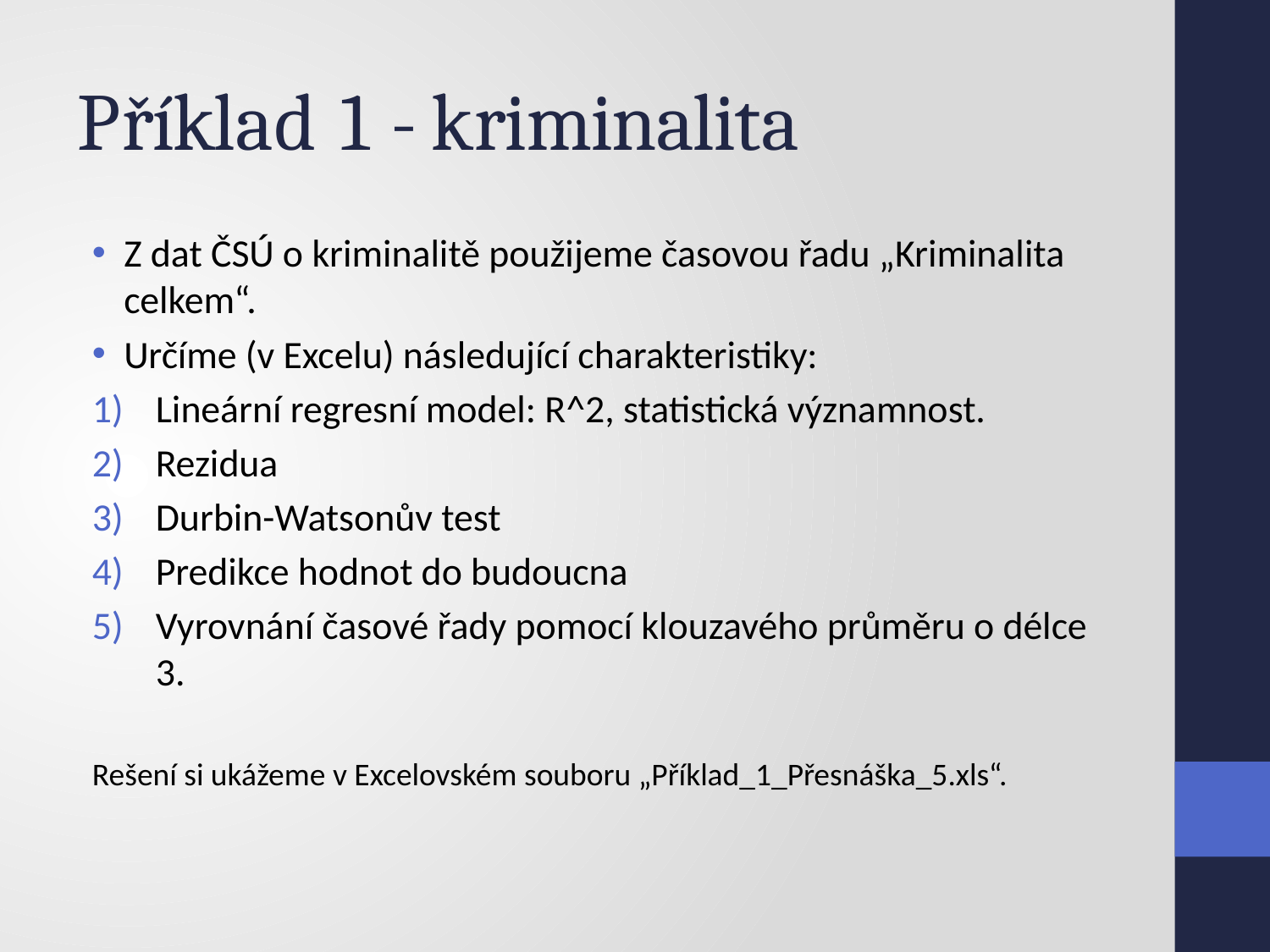

# Příklad 1 - kriminalita
Z dat ČSÚ o kriminalitě použijeme časovou řadu „Kriminalita celkem“.
Určíme (v Excelu) následující charakteristiky:
Lineární regresní model: R^2, statistická významnost.
Rezidua
Durbin-Watsonův test
Predikce hodnot do budoucna
Vyrovnání časové řady pomocí klouzavého průměru o délce 3.

Rešení si ukážeme v Excelovském souboru „Příklad_1_Přesnáška_5.xls“.